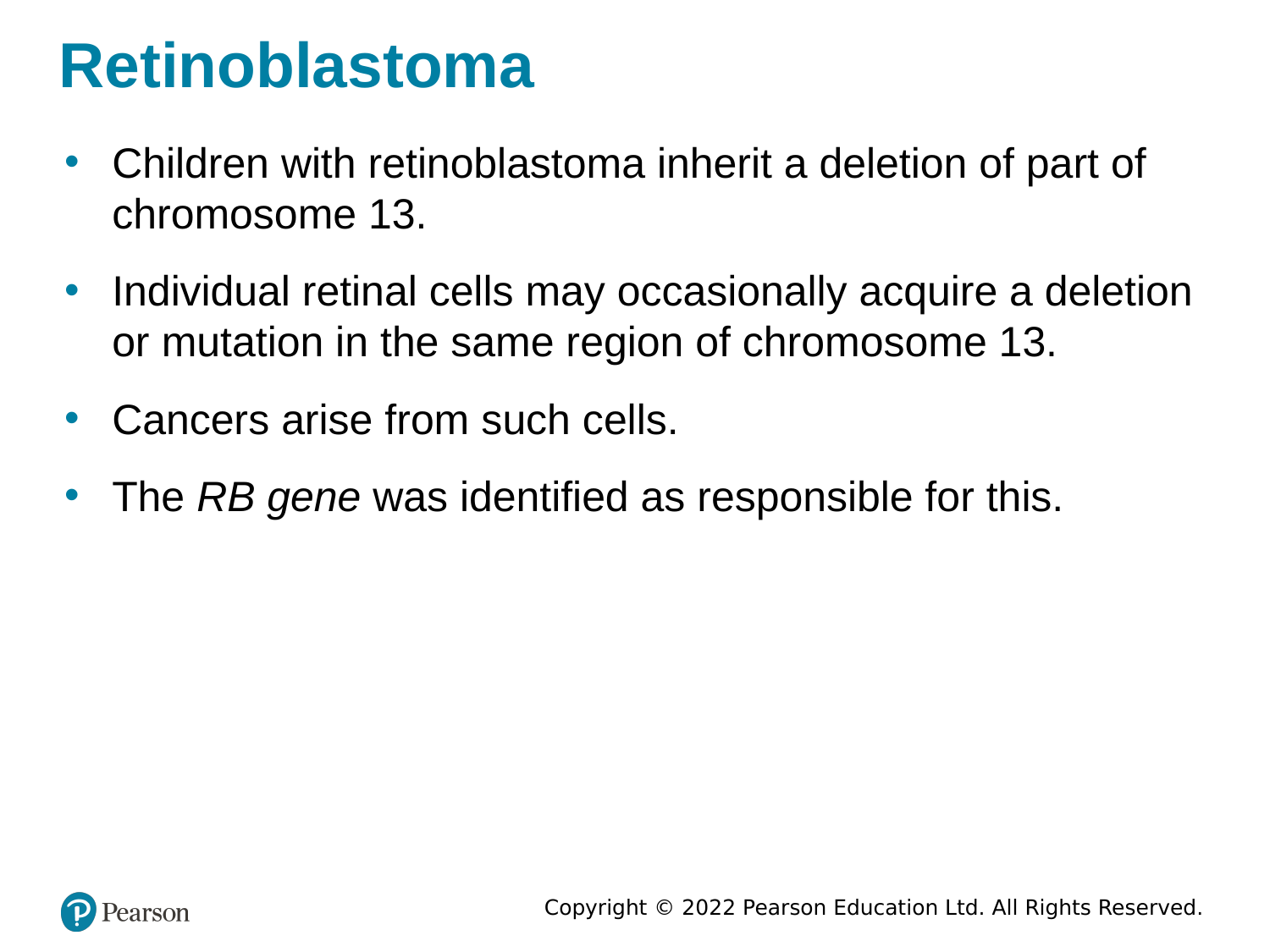

# Retinoblastoma
Children with retinoblastoma inherit a deletion of part of chromosome 13.
Individual retinal cells may occasionally acquire a deletion or mutation in the same region of chromosome 13.
Cancers arise from such cells.
The RB gene was identified as responsible for this.